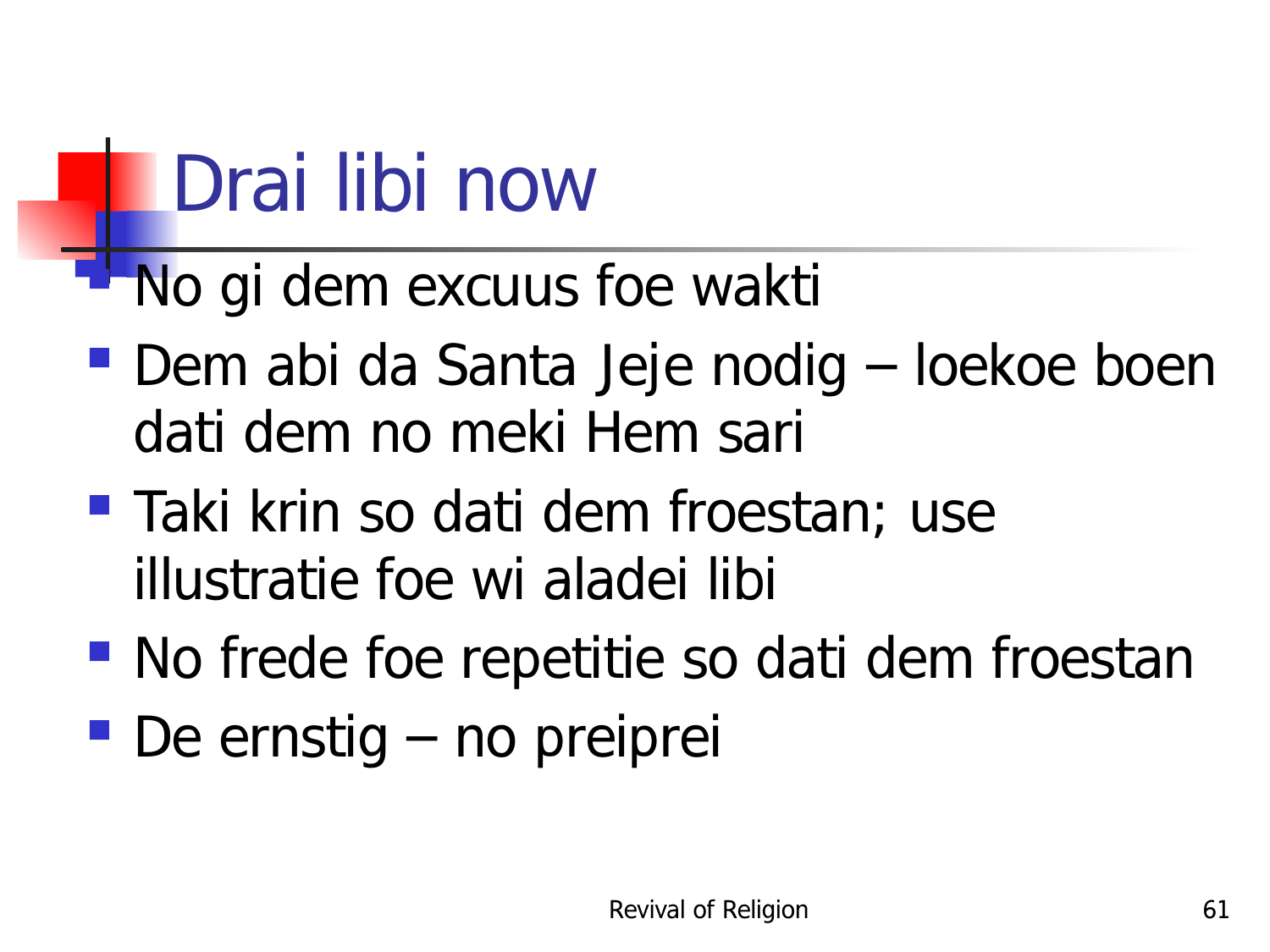

# Drai libi now
No gi dem excuus foe wakti
Dem abi da Santa Jeje nodig – loekoe boen dati dem no meki Hem sari
Taki krin so dati dem froestan; use illustratie foe wi aladei libi
No frede foe repetitie so dati dem froestan
De ernstig – no preiprei
Revival of Religion
61